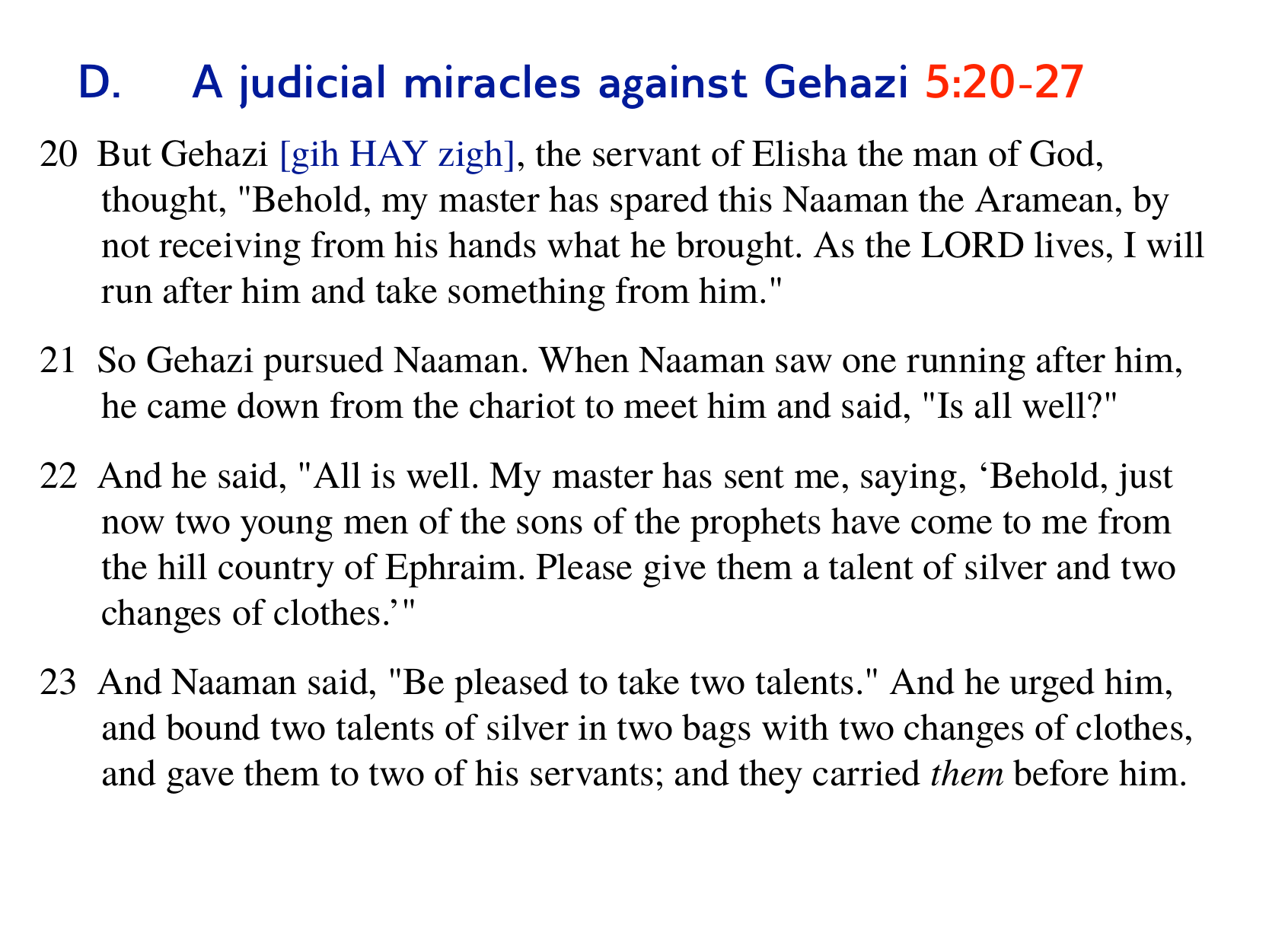

# D.	A judicial miracles against Gehazi 5:20-27
20  But Gehazi [gih HAY zigh], the servant of Elisha the man of God, thought, "Behold, my master has spared this Naaman the Aramean, by not receiving from his hands what he brought. As the LORD lives, I will run after him and take something from him."
21  So Gehazi pursued Naaman. When Naaman saw one running after him, he came down from the chariot to meet him and said, "Is all well?"
22  And he said, "All is well. My master has sent me, saying, ‘Behold, just now two young men of the sons of the prophets have come to me from the hill country of Ephraim. Please give them a talent of silver and two changes of clothes.’"
23  And Naaman said, "Be pleased to take two talents." And he urged him, and bound two talents of silver in two bags with two changes of clothes, and gave them to two of his servants; and they carried them before him.